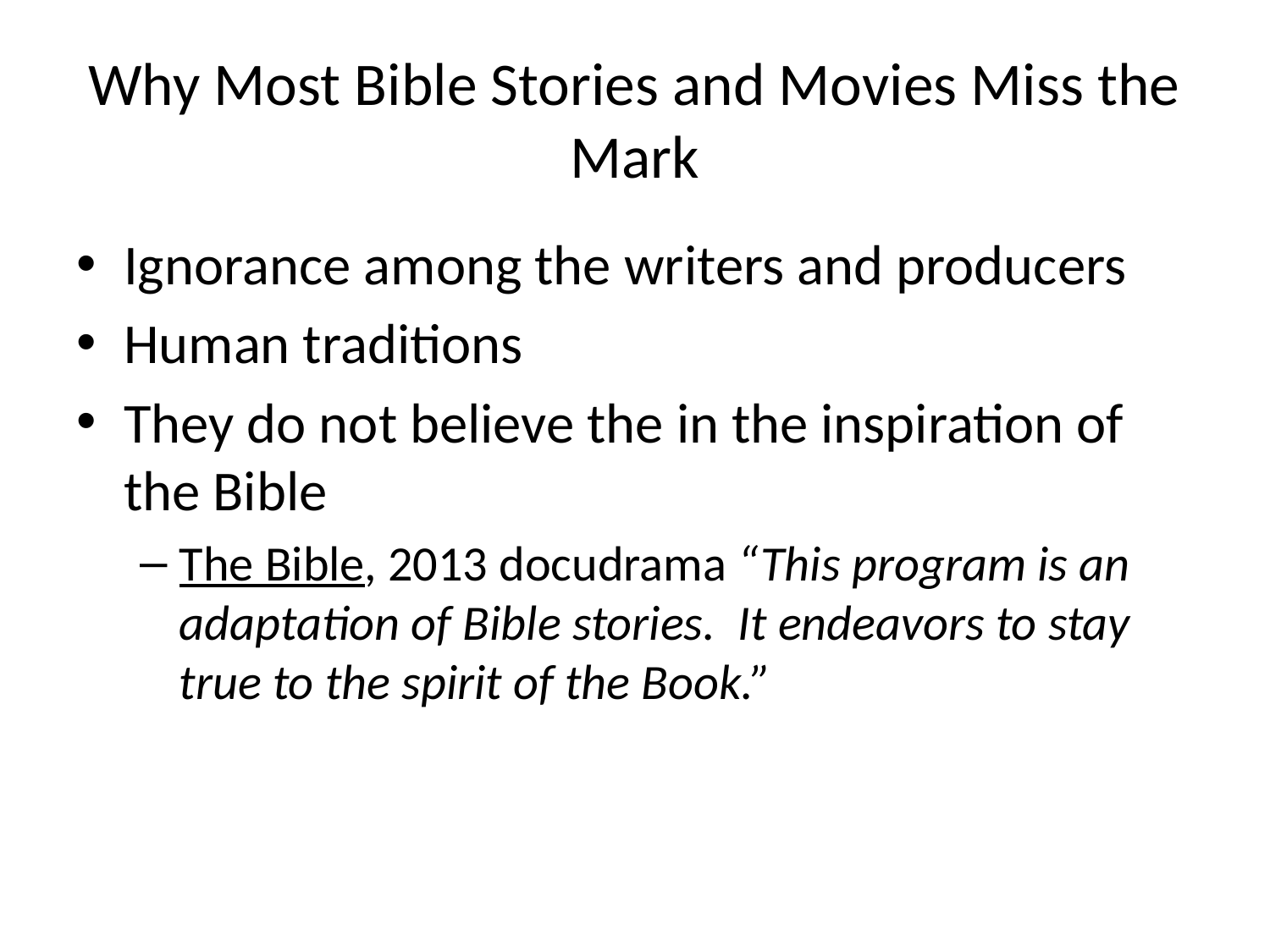

# Why Most Bible Stories and Movies Miss the Mark
Ignorance among the writers and producers
Human traditions
They do not believe the in the inspiration of the Bible
The Bible, 2013 docudrama “This program is an adaptation of Bible stories.  It endeavors to stay true to the spirit of the Book.”